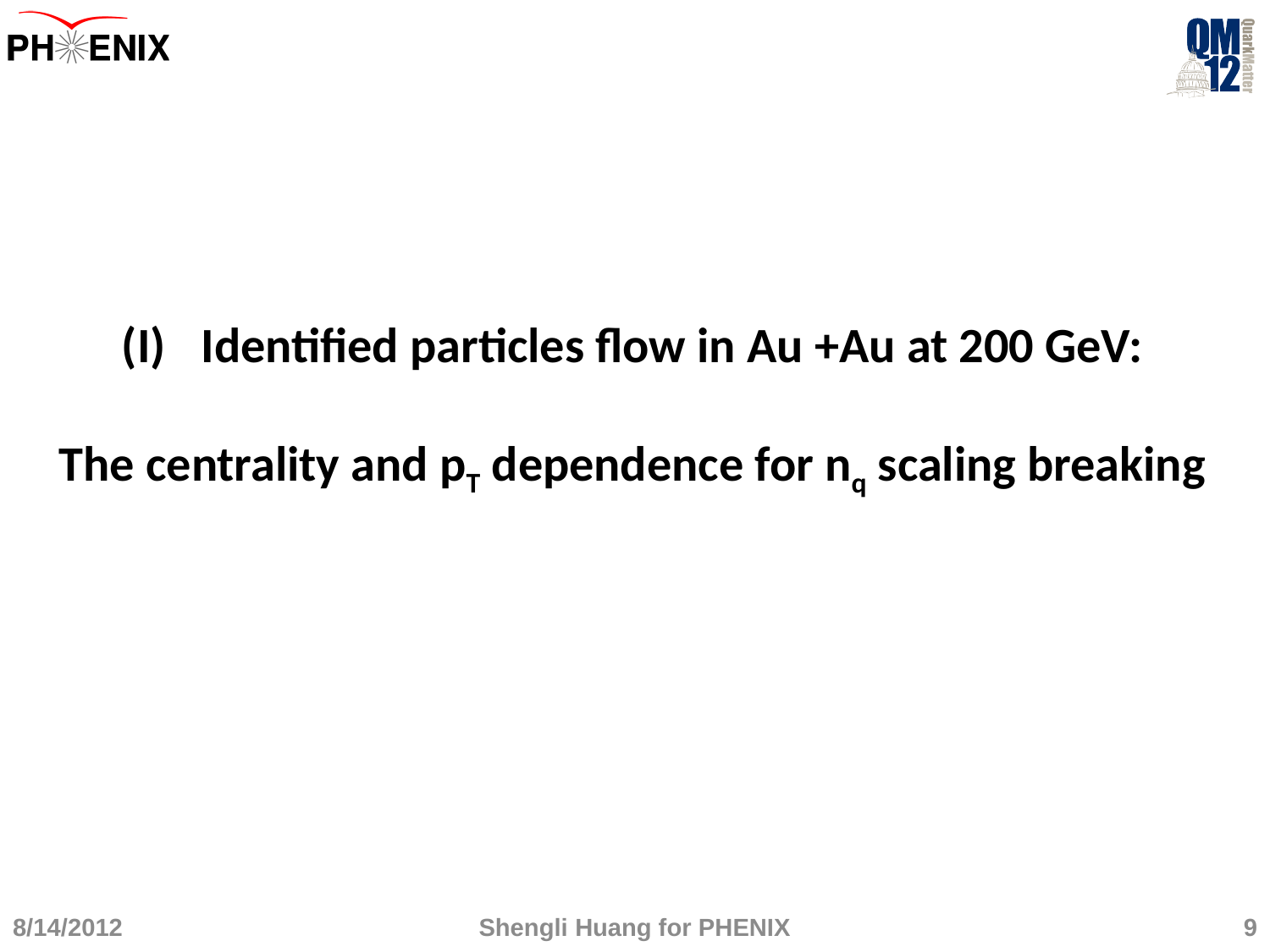

Identified particles flow in Au +Au at 200 GeV:

The centrality and pT dependence for nq scaling breaking
8/14/2012

Shengli Huang for PHENIX

9